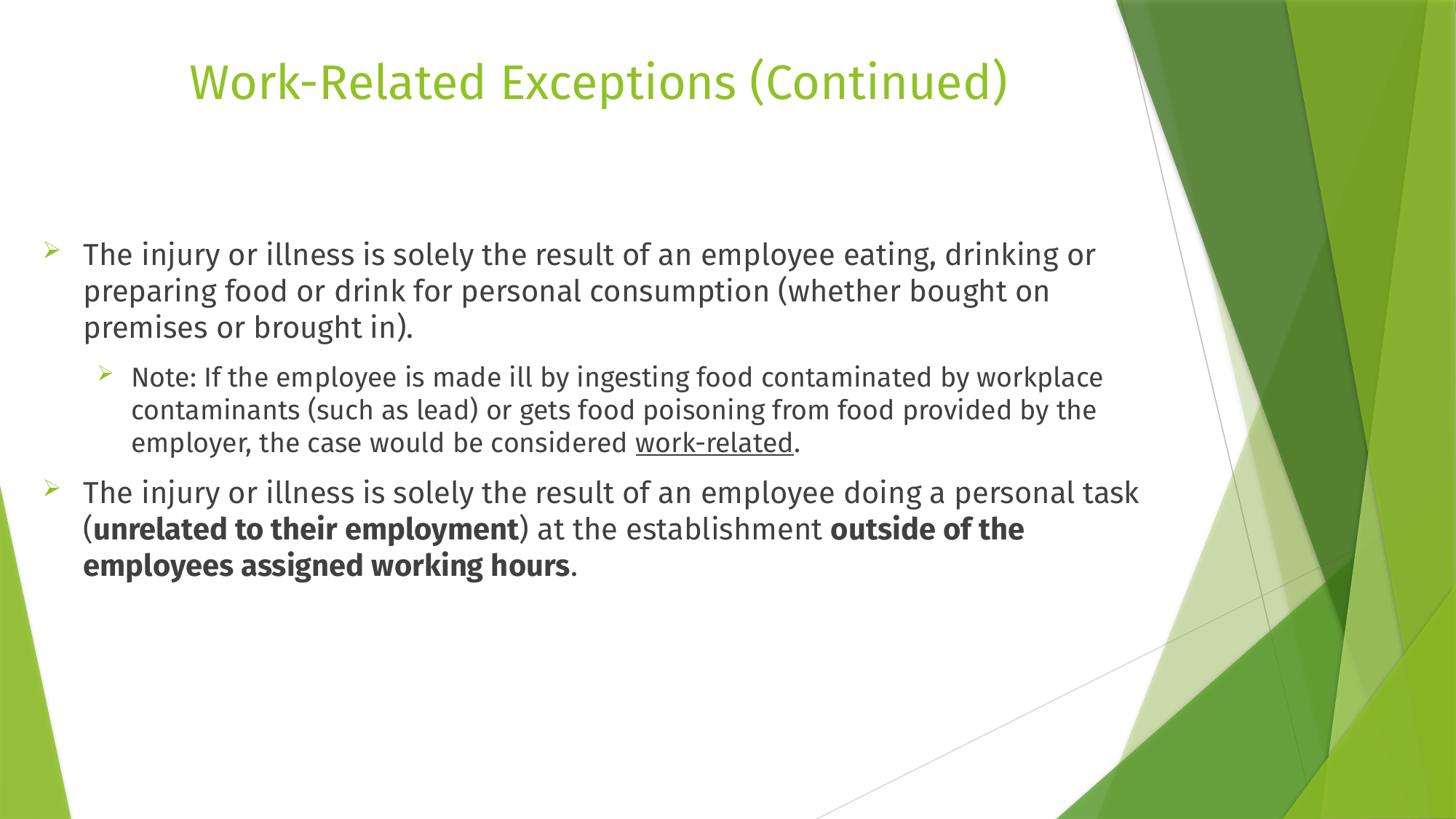

Work-Related Exceptions (Continued)
The injury or illness is solely the result of an employee eating, drinking or preparing food or drink for personal consumption (whether bought on premises or brought in).
Note: If the employee is made ill by ingesting food contaminated by workplace contaminants (such as lead) or gets food poisoning from food provided by the employer, the case would be considered work-related.
The injury or illness is solely the result of an employee doing a personal task (unrelated to their employment) at the establishment outside of the employees assigned working hours.